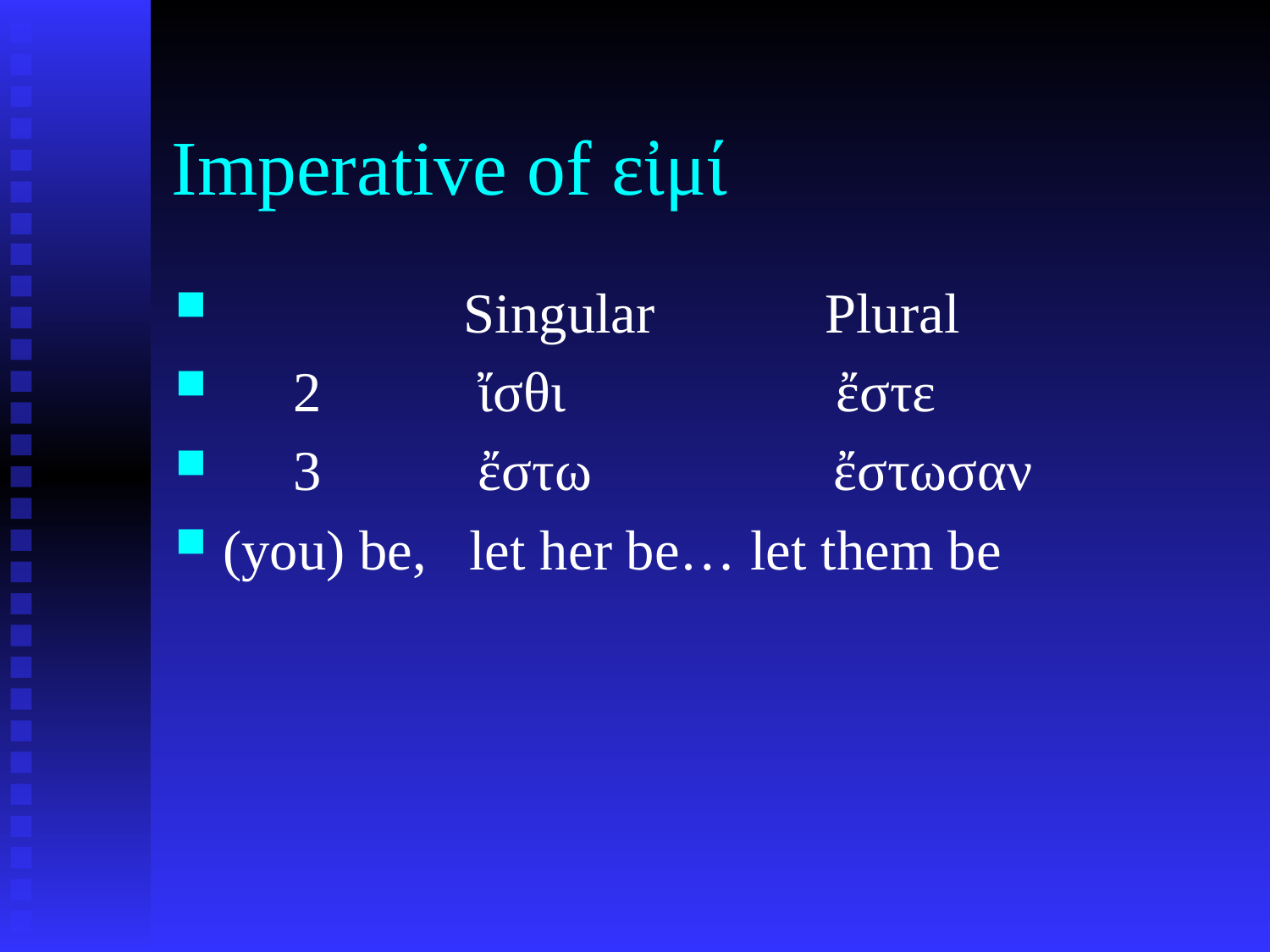

# Imperative of εἰμί
                 Singular            Plural
     2           ἴσθι                   ἔστε
     3           ἔστω                 ἔστωσαν
(you) be,   let her be… let them be